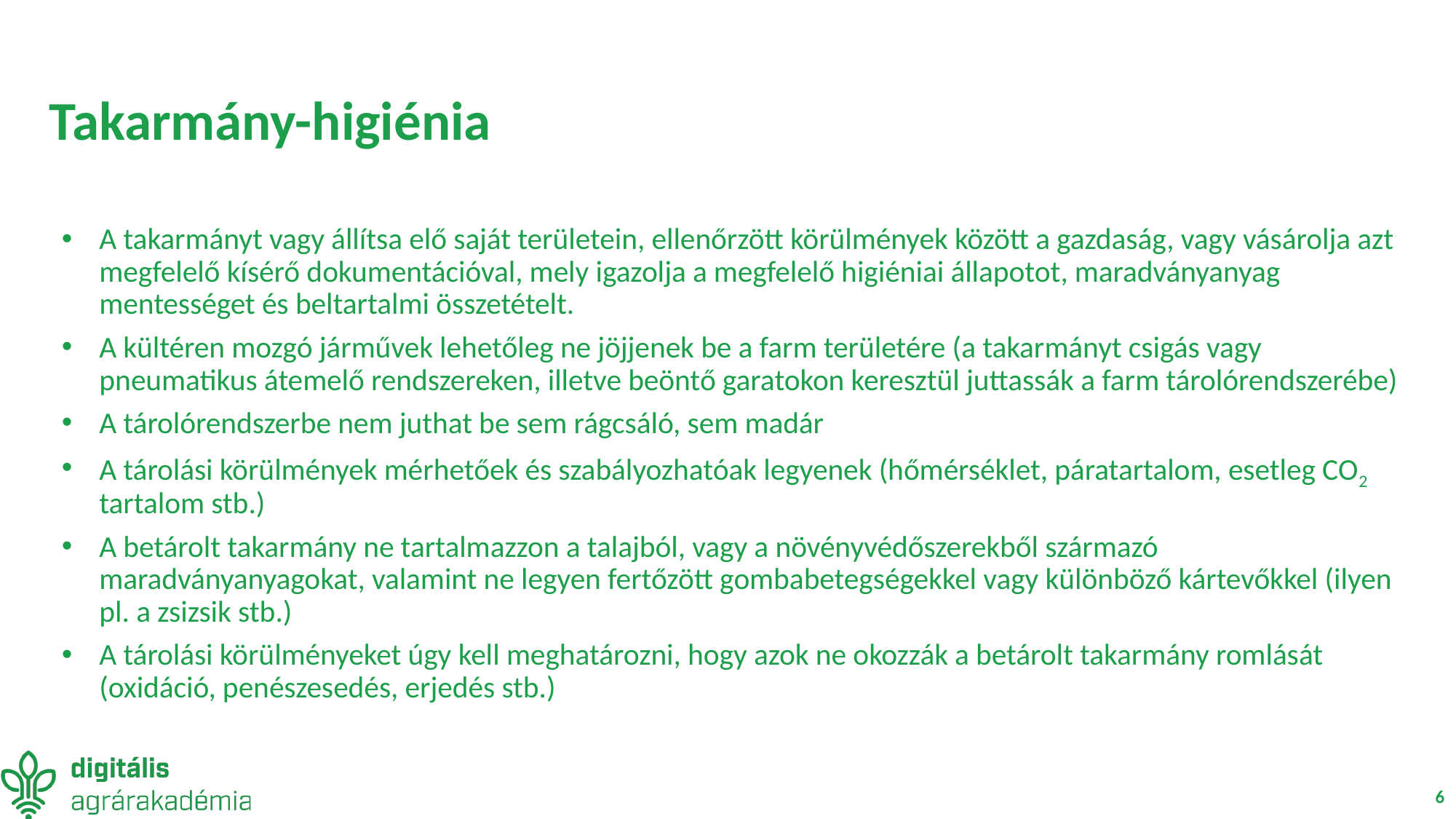

# Takarmány-higiénia
A takarmányt vagy állítsa elő saját területein, ellenőrzött körülmények között a gazdaság, vagy vásárolja azt megfelelő kísérő dokumentációval, mely igazolja a megfelelő higiéniai állapotot, maradványanyag mentességet és beltartalmi összetételt.
A kültéren mozgó járművek lehetőleg ne jöjjenek be a farm területére (a takarmányt csigás vagy pneumatikus átemelő rendszereken, illetve beöntő garatokon keresztül juttassák a farm tárolórendszerébe)
A tárolórendszerbe nem juthat be sem rágcsáló, sem madár
A tárolási körülmények mérhetőek és szabályozhatóak legyenek (hőmérséklet, páratartalom, esetleg CO2 tartalom stb.)
A betárolt takarmány ne tartalmazzon a talajból, vagy a növényvédőszerekből származó maradványanyagokat, valamint ne legyen fertőzött gombabetegségekkel vagy különböző kártevőkkel (ilyen pl. a zsizsik stb.)
A tárolási körülményeket úgy kell meghatározni, hogy azok ne okozzák a betárolt takarmány romlását (oxidáció, penészesedés, erjedés stb.)

6